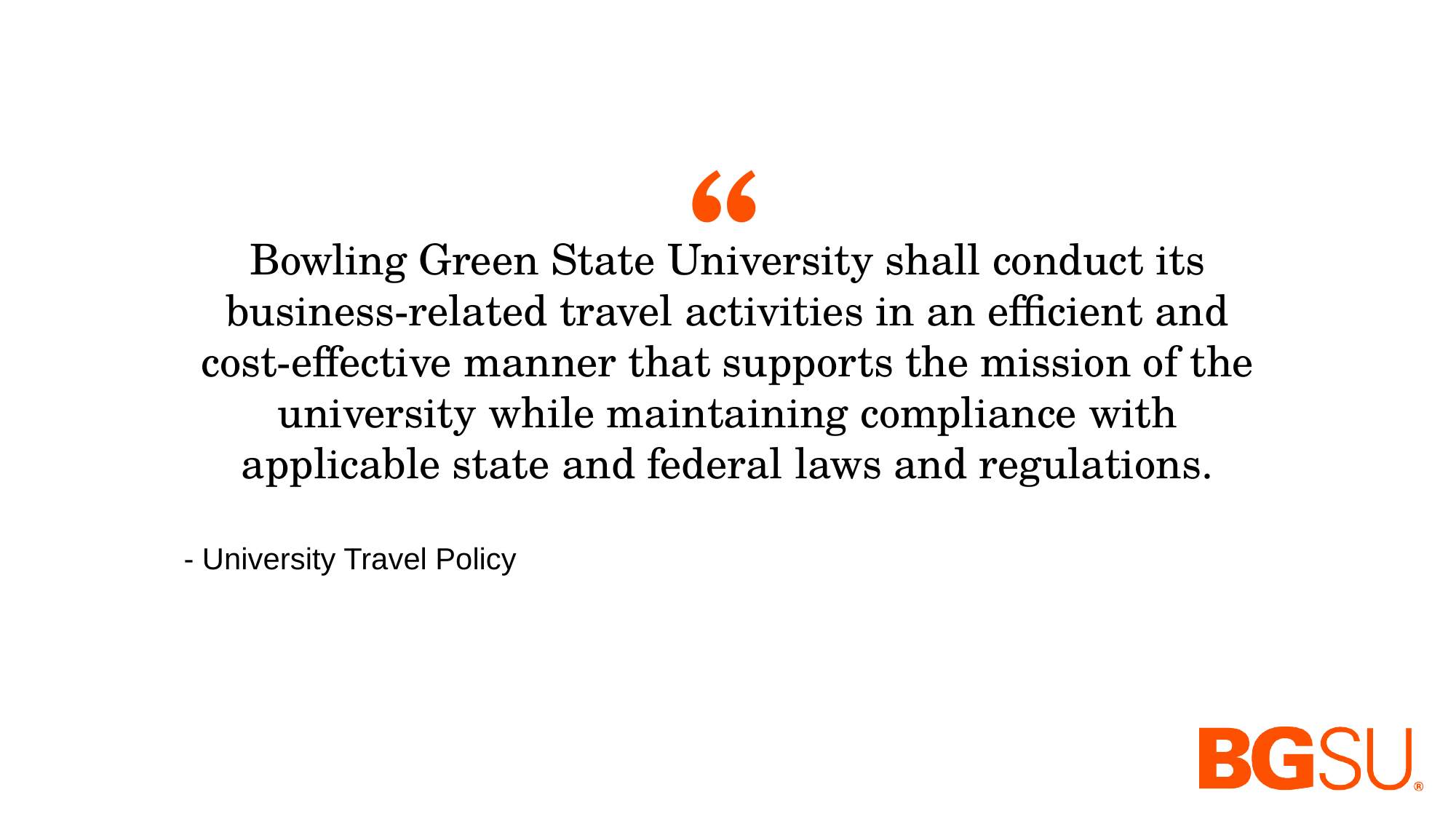

# Bowling Green State University shall conduct its business-related travel activities in an efficient and cost-effective manner that supports the mission of the university while maintaining compliance with applicable state and federal laws and regulations.
- University Travel Policy